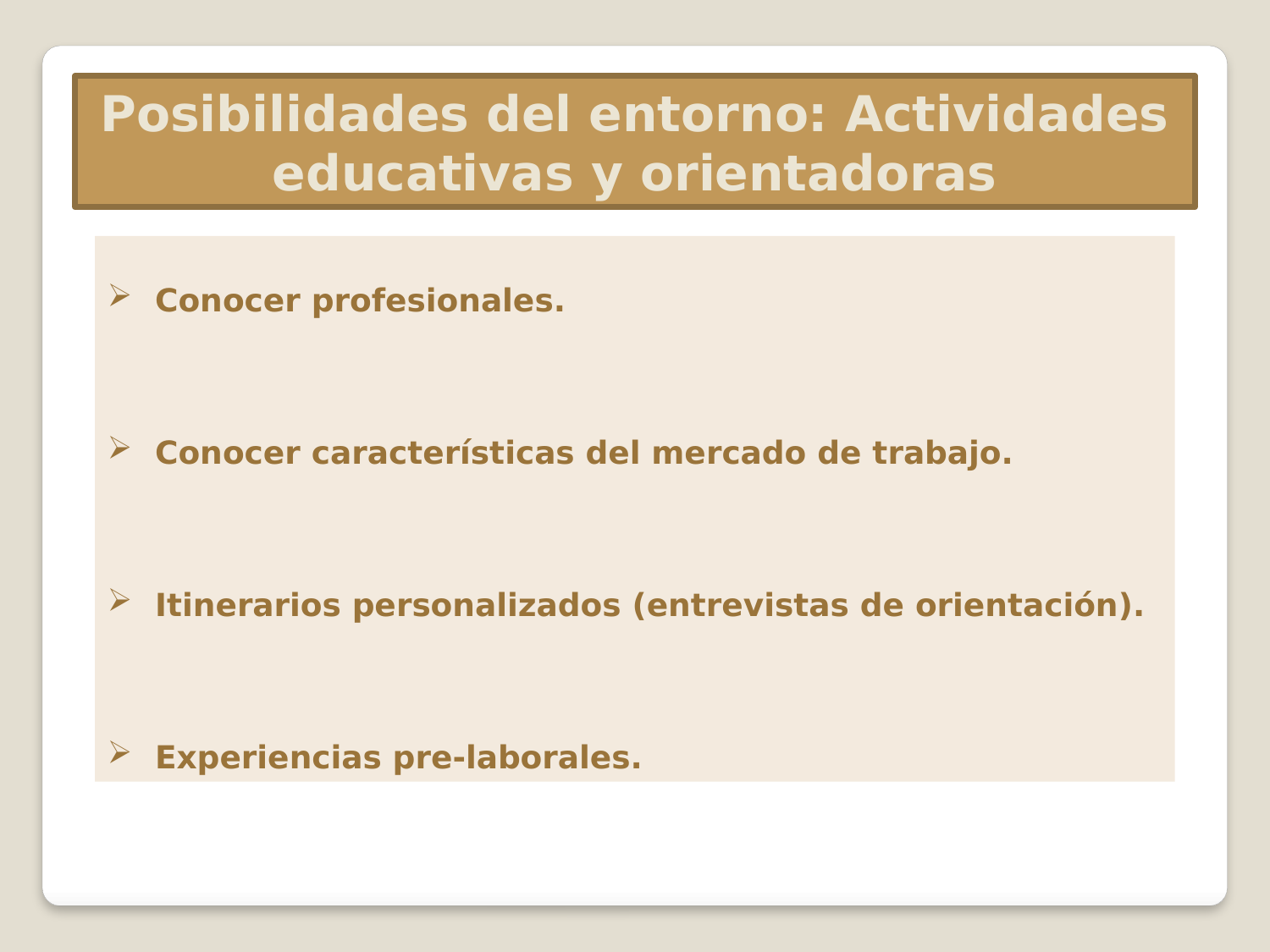

Posibilidades del entorno: Actividades educativas y orientadoras
Conocer profesionales.

Conocer características del mercado de trabajo.

Itinerarios personalizados (entrevistas de orientación).

Experiencias pre-laborales.